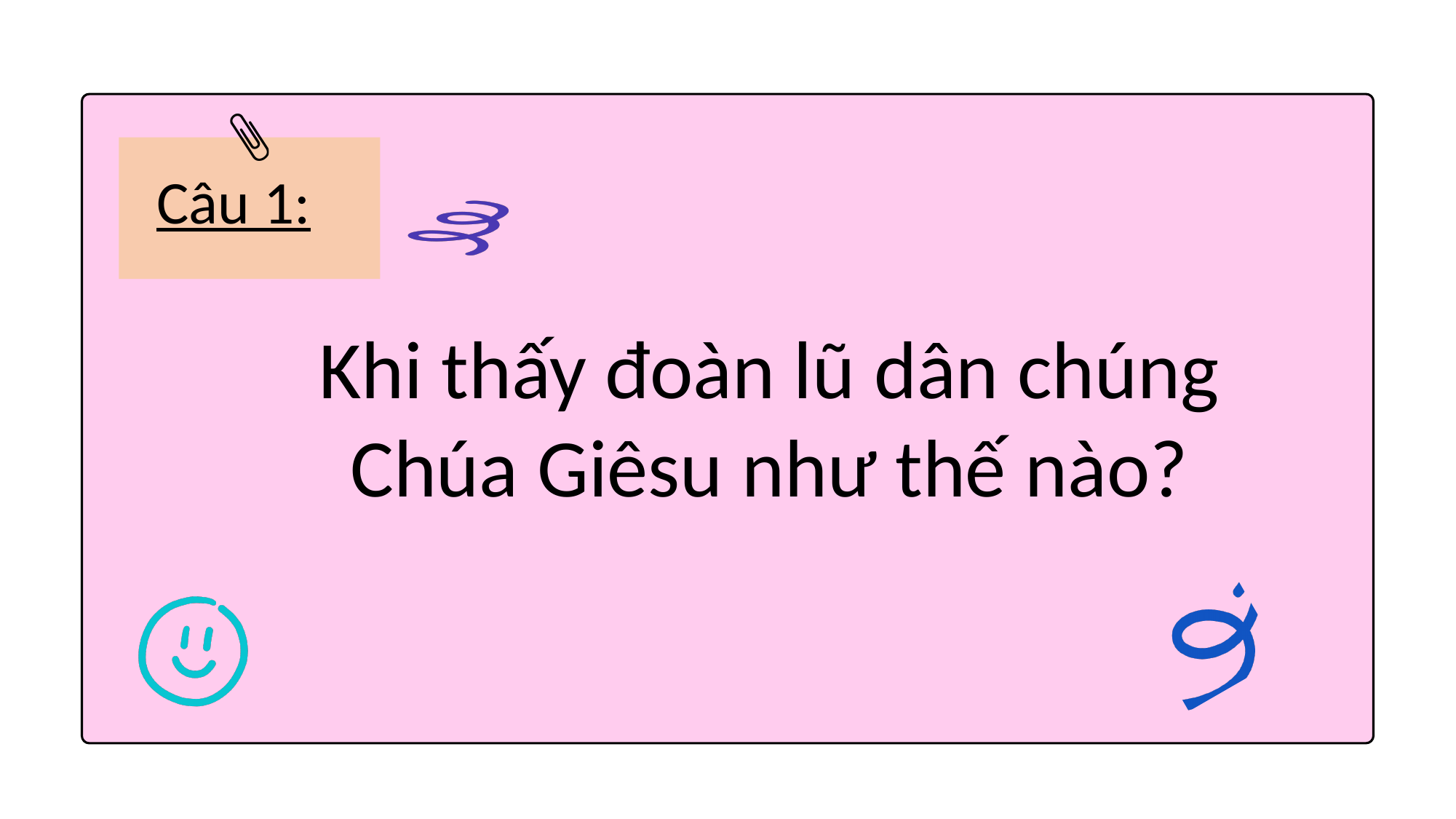

Câu 1:

Khi thấy đoàn lũ dân chúng Chúa Giêsu như thế nào?